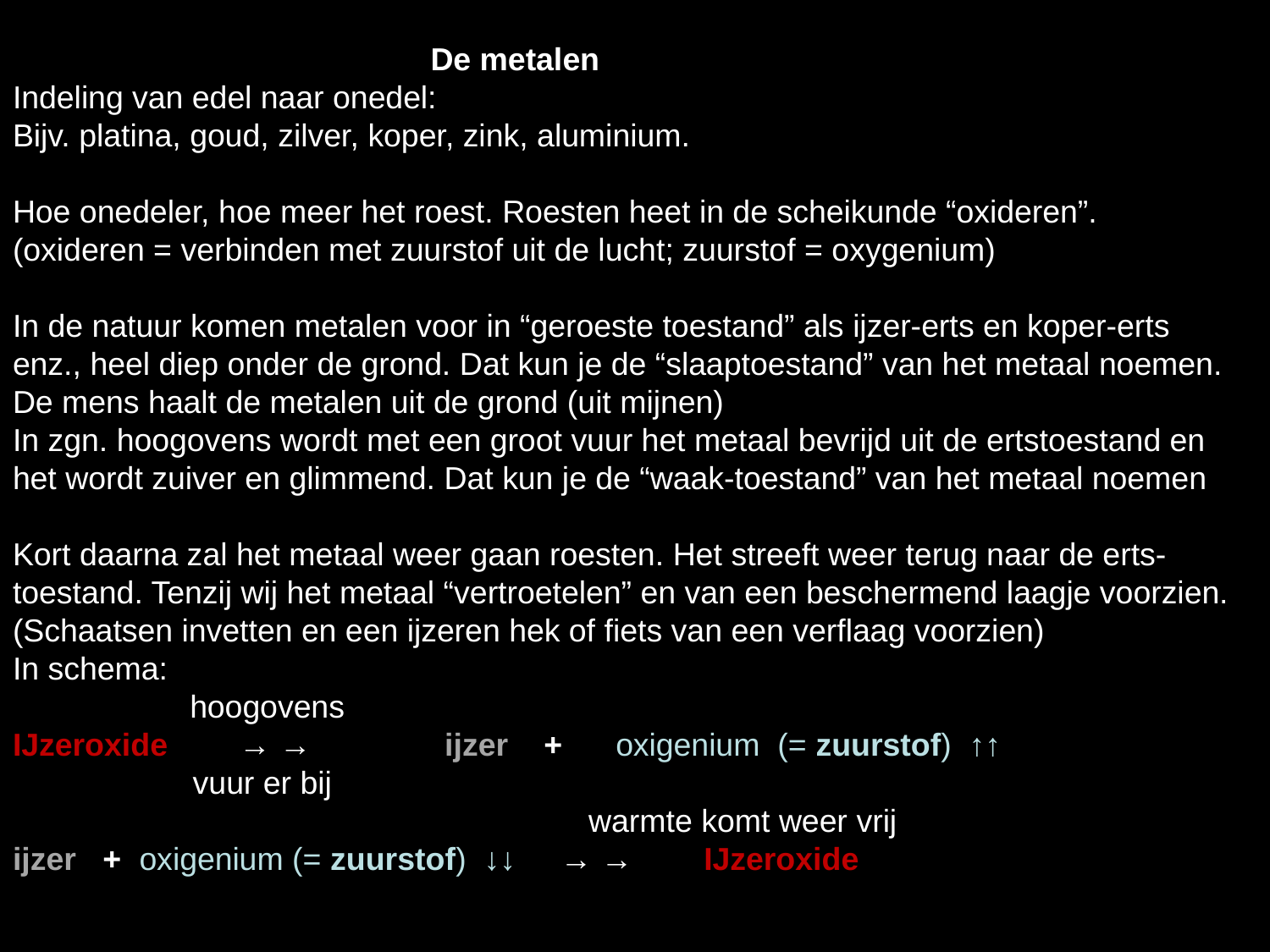

# De metalen Indeling van edel naar onedel: Bijv. platina, goud, zilver, koper, zink, aluminium. Hoe onedeler, hoe meer het roest. Roesten heet in de scheikunde “oxideren”. (oxideren = verbinden met zuurstof uit de lucht; zuurstof = oxygenium) In de natuur komen metalen voor in “geroeste toestand” als ijzer-erts en koper-erts enz., heel diep onder de grond. Dat kun je de “slaaptoestand” van het metaal noemen. De mens haalt de metalen uit de grond (uit mijnen) In zgn. hoogovens wordt met een groot vuur het metaal bevrijd uit de ertstoestand en het wordt zuiver en glimmend. Dat kun je de “waak-toestand” van het metaal noemen Kort daarna zal het metaal weer gaan roesten. Het streeft weer terug naar de erts-toestand. Tenzij wij het metaal “vertroetelen” en van een beschermend laagje voorzien. (Schaatsen invetten en een ijzeren hek of fiets van een verflaag voorzien) In schema: hoogovens IJzeroxide        → →               ijzer    +      oxigenium  (= zuurstof)  ↑↑ vuur er bij warmte komt weer vrij ijzer   +  oxigenium (= zuurstof)  ↓↓     → →        IJzeroxide